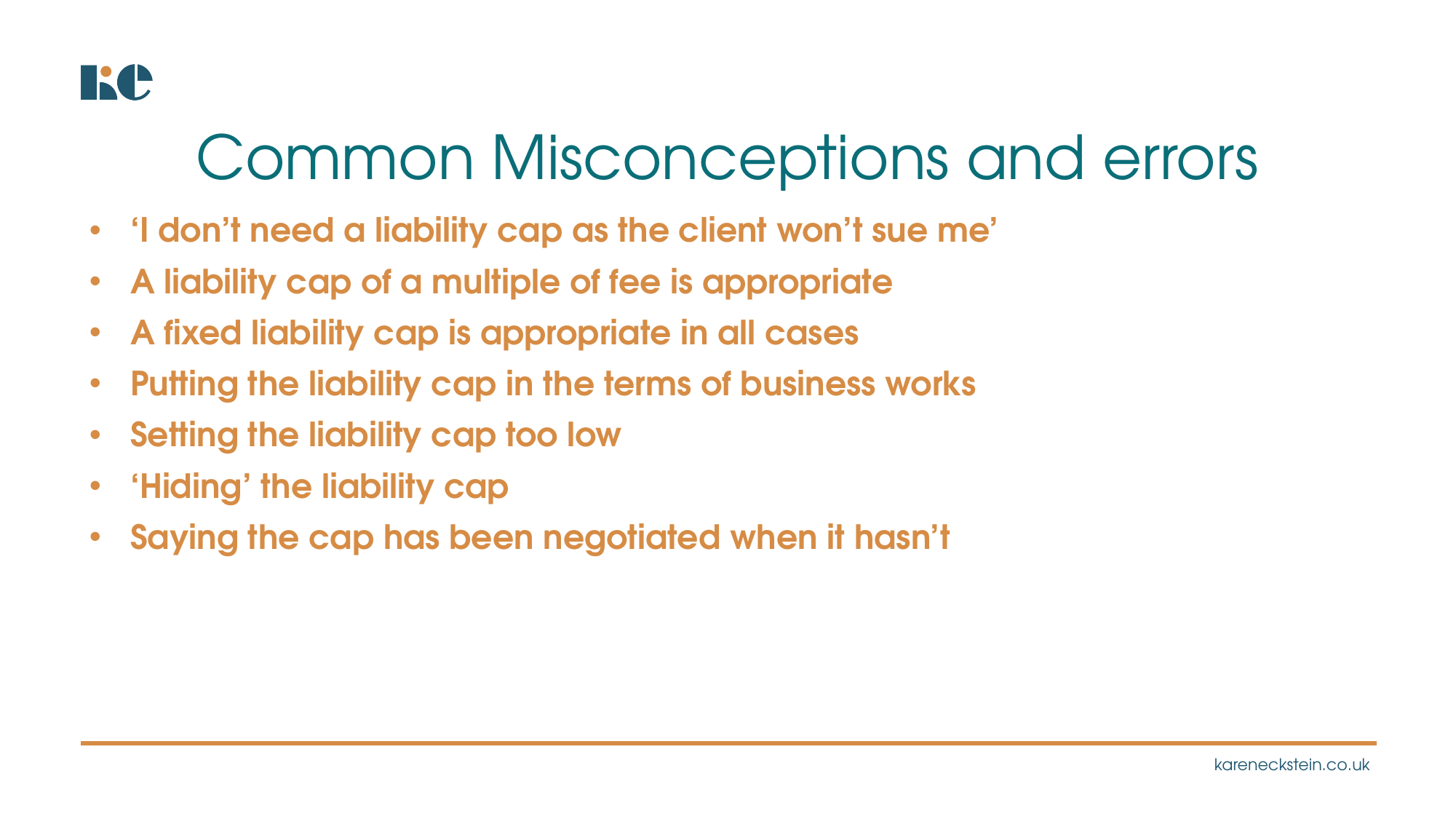

Common Misconceptions and errors
‘I don’t need a liability cap as the client won’t sue me’
A liability cap of a multiple of fee is appropriate
A fixed liability cap is appropriate in all cases
Putting the liability cap in the terms of business works
Setting the liability cap too low
‘Hiding’ the liability cap
Saying the cap has been negotiated when it hasn’t